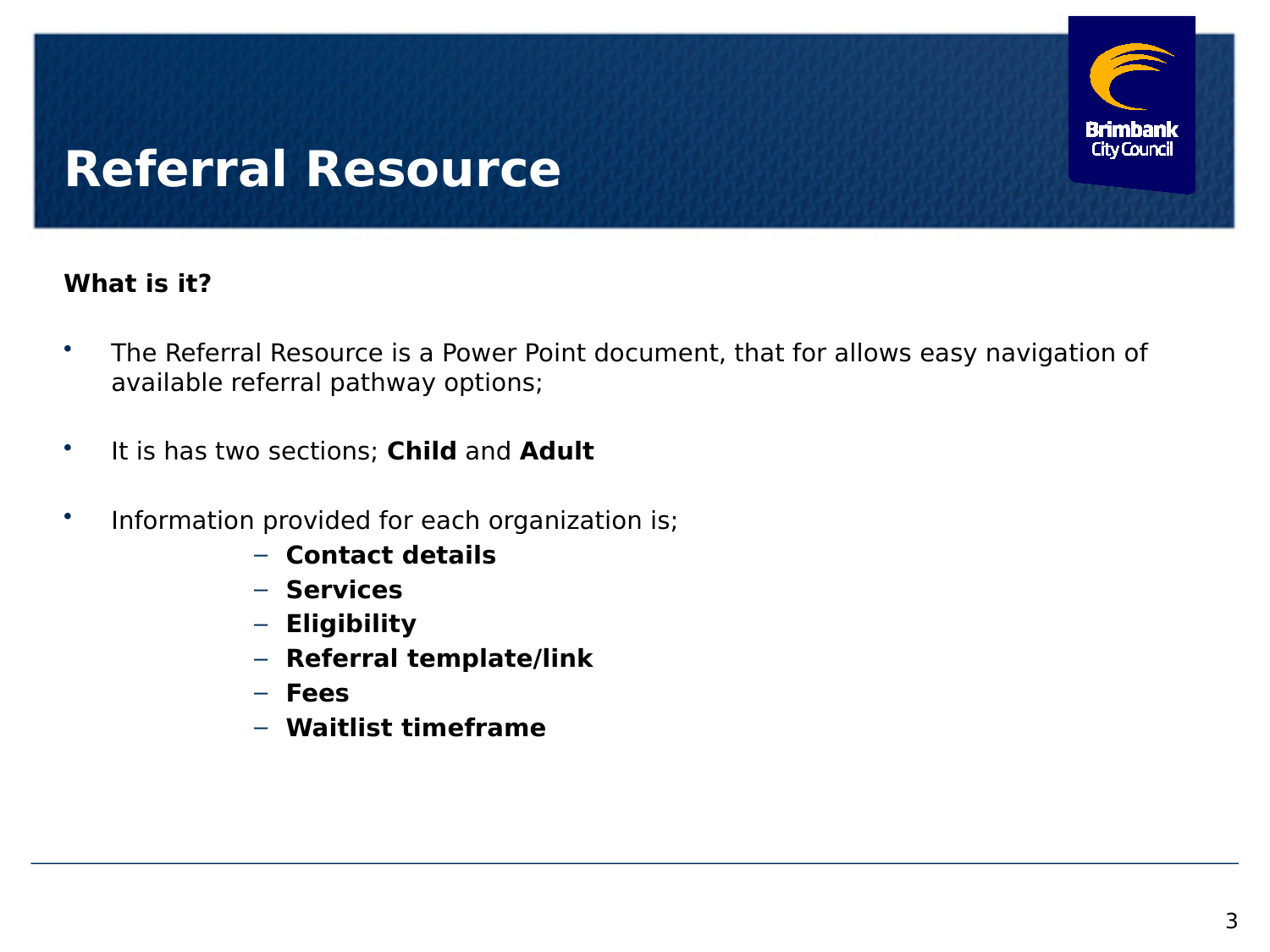

# Referral Resource

What is it?

The Referral Resource is a Power Point document, that for allows easy navigation of available referral pathway options;

It is has two sections; Child and Adult

Information provided for each organization is;
Contact details
Services
Eligibility
Referral template/link
Fees
Waitlist timeframe

3